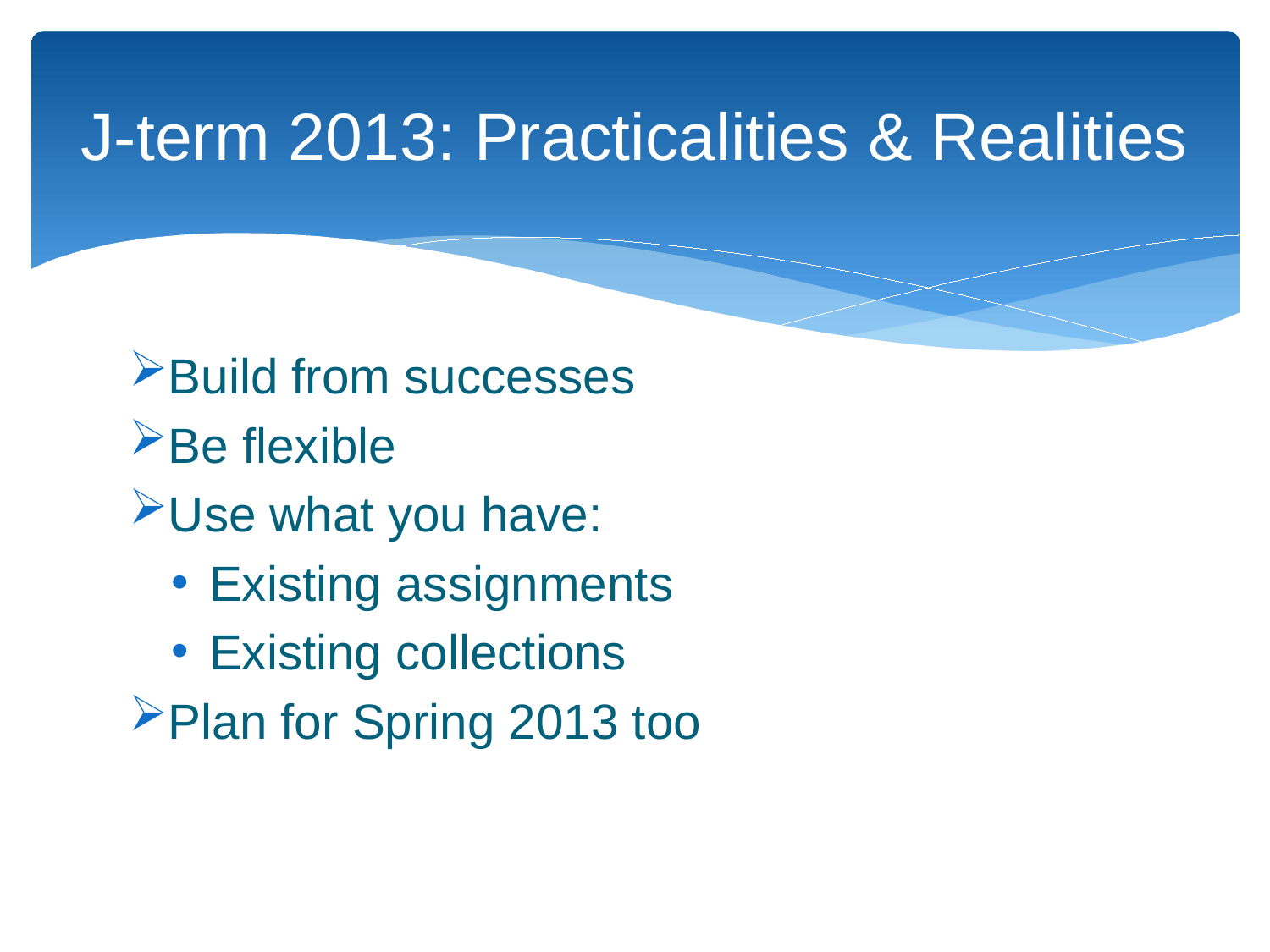

# J-term 2013: Practicalities & Realities
Build from successes
Be flexible
Use what you have:
Existing assignments
Existing collections
Plan for Spring 2013 too